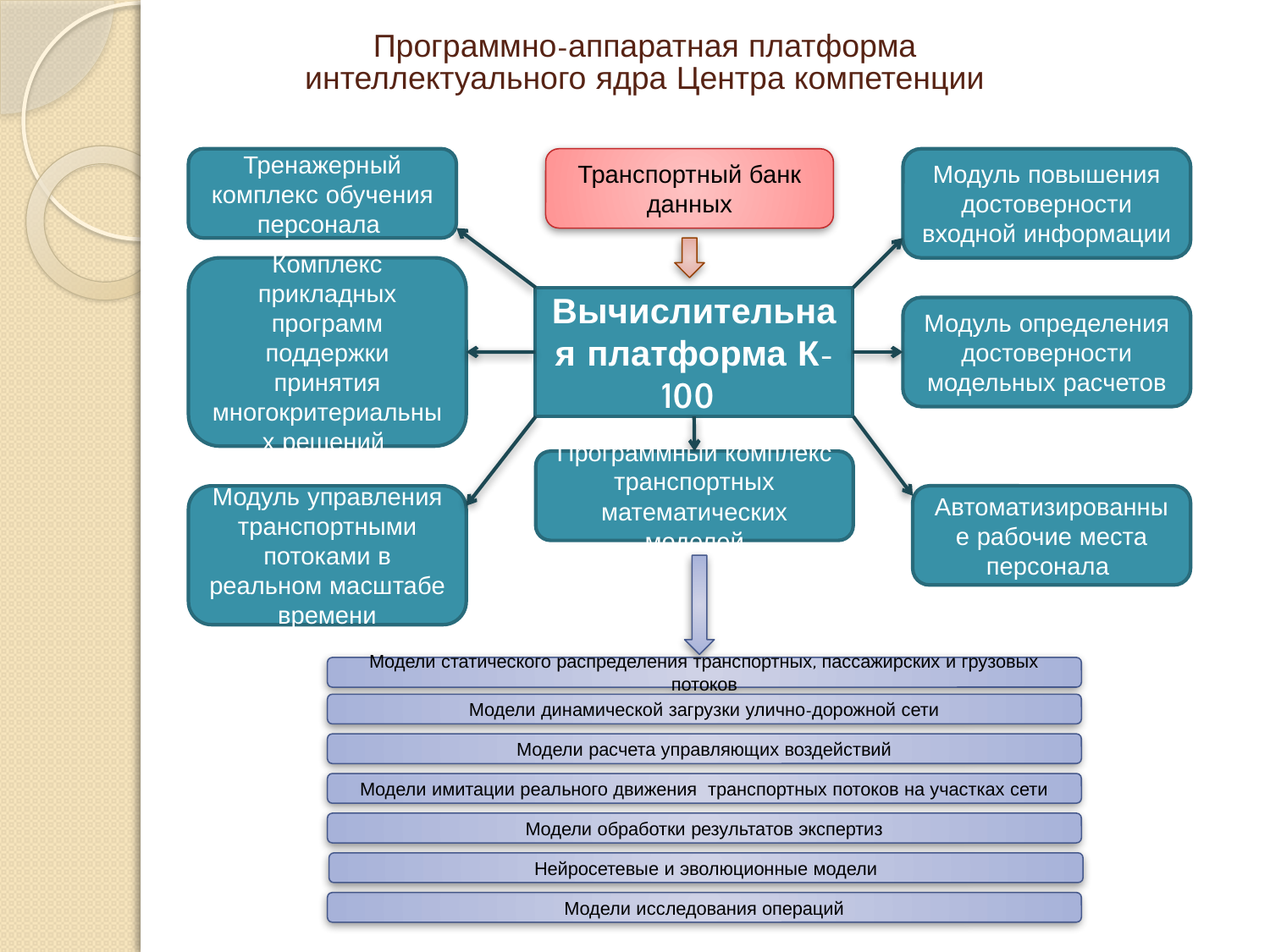

# Программно-аппаратная платформа интеллектуального ядра Центра компетенции
Тренажерный комплекс обучения персонала
Транспортный банк данных
Модуль повышения достоверности входной информации

Комплекс прикладных программ поддержки принятия многокритериальных решений
Вычислительная платформа К-100
Модуль определения достоверности модельных расчетов
Программный комплекс транспортных математических моделей
Модуль управления транспортными потоками в реальном масштабе времени
Автоматизированные рабочие места персонала

Модели статического распределения транспортных, пассажирских и грузовых потоков
Модели динамической загрузки улично-дорожной сети
Модели расчета управляющих воздействий
Модели имитации реального движения  транспортных потоков на участках сети
Модели обработки результатов экспертиз
Нейросетевые и эволюционные модели
Модели исследования операций